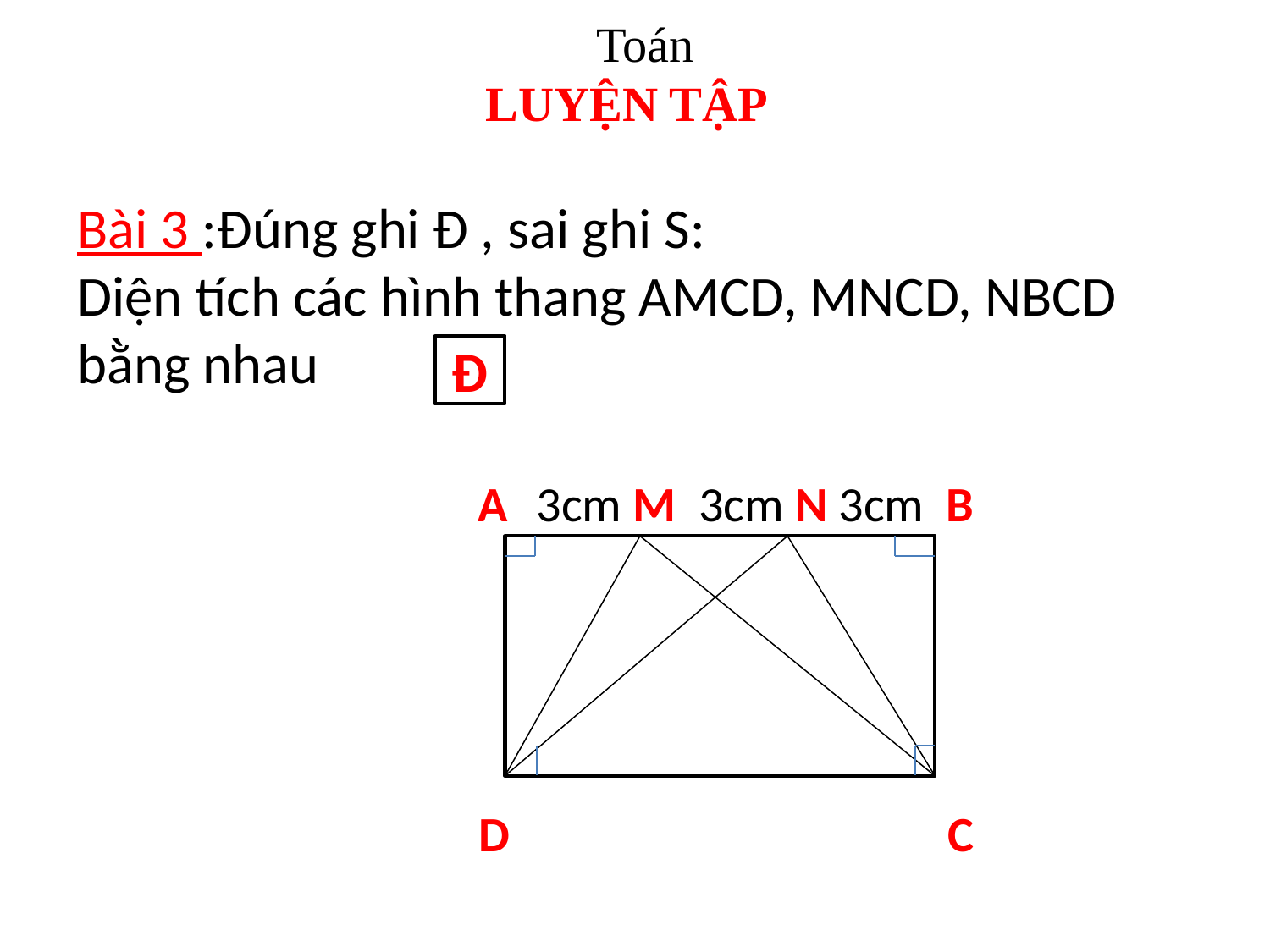

Toán
      LUYỆN TẬP
Bài 3 :Đúng ghi Đ , sai ghi S:
Diện tích các hình thang AMCD, MNCD, NBCD bằng nhau
Đ
       A    3cm M  3cm N 3cm  B

 D
C